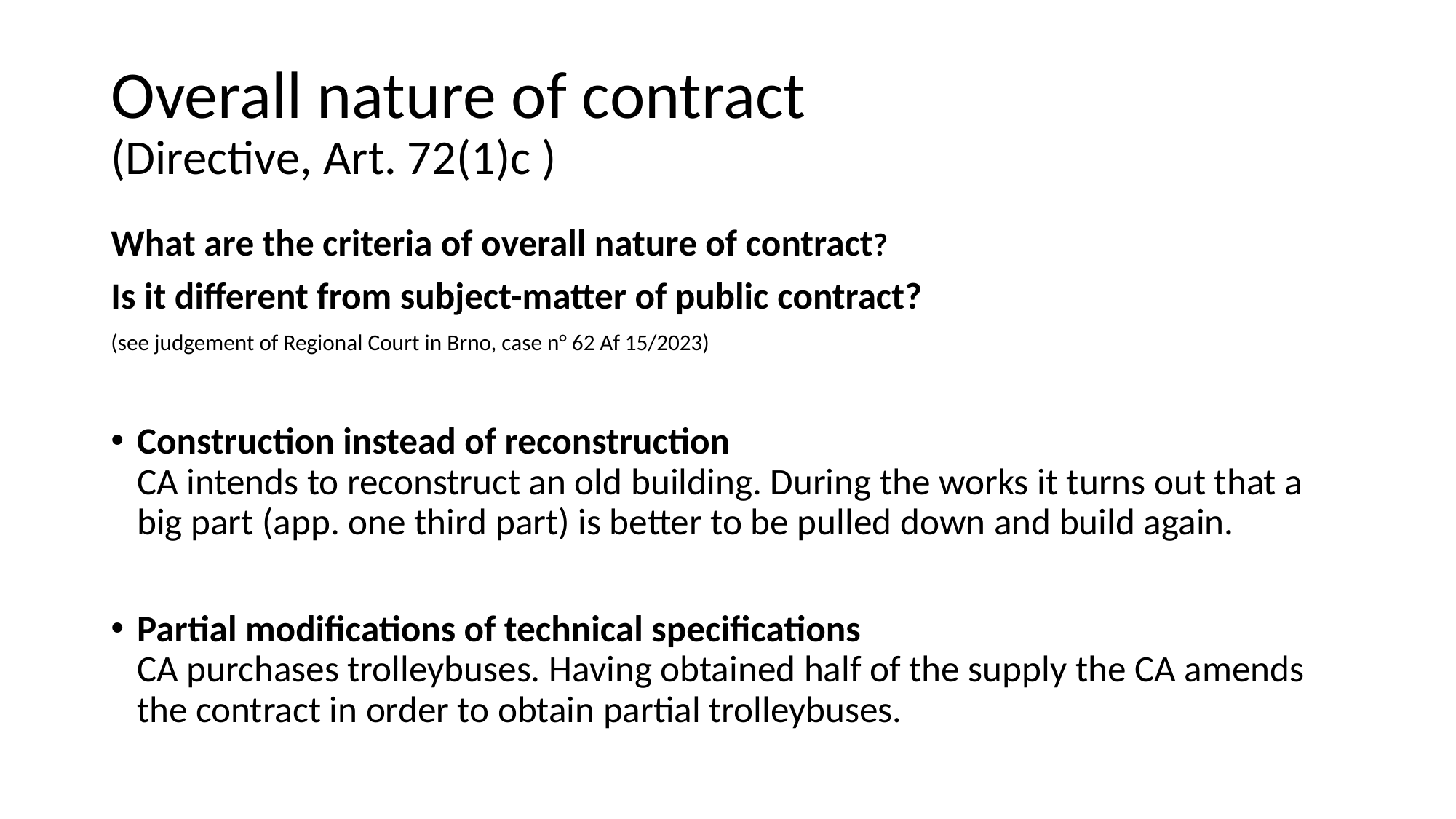

# Overall nature of contract (Directive, Art. 72(1)c )
What are the criteria of overall nature of contract?
Is it different from subject-matter of public contract?
(see judgement of Regional Court in Brno, case n° 62 Af 15/2023)

Construction instead of reconstruction
CA intends to reconstruct an old building. During the works it turns out that a big part (app. one third part) is better to be pulled down and build again.

Partial modifications of technical specifications
CA purchases trolleybuses. Having obtained half of the supply the CA amends the contract in order to obtain partial trolleybuses.